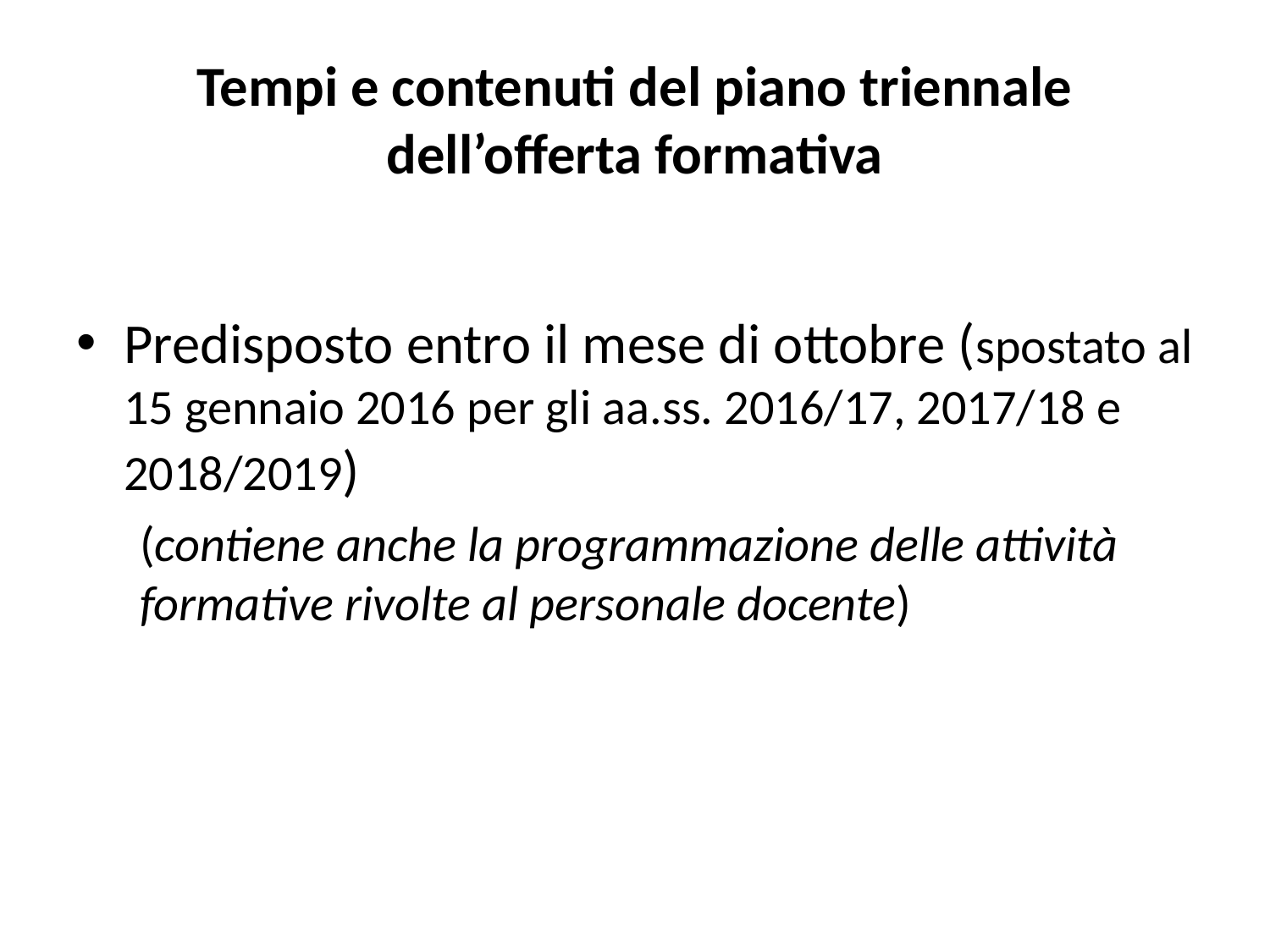

# Tempi e contenuti del piano triennale dell’offerta formativa

Predisposto entro il mese di ottobre (spostato al 15 gennaio 2016 per gli aa.ss. 2016/17, 2017/18 e 2018/2019)
(contiene anche la programmazione delle attività formative rivolte al personale docente)